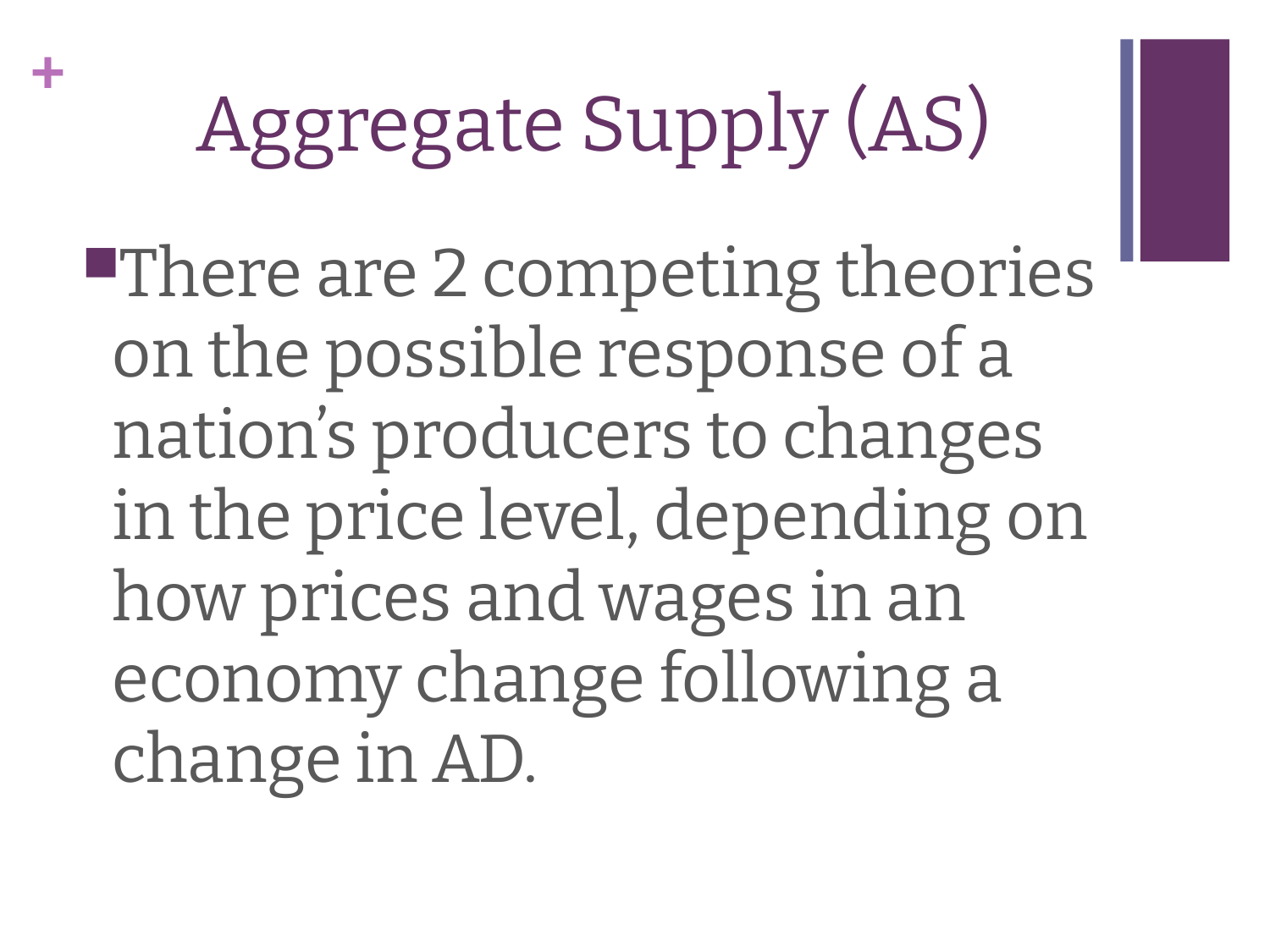

# Aggregate Supply (AS)
There are 2 competing theories on the possible response of a nation’s producers to changes in the price level, depending on how prices and wages in an economy change following a change in AD.